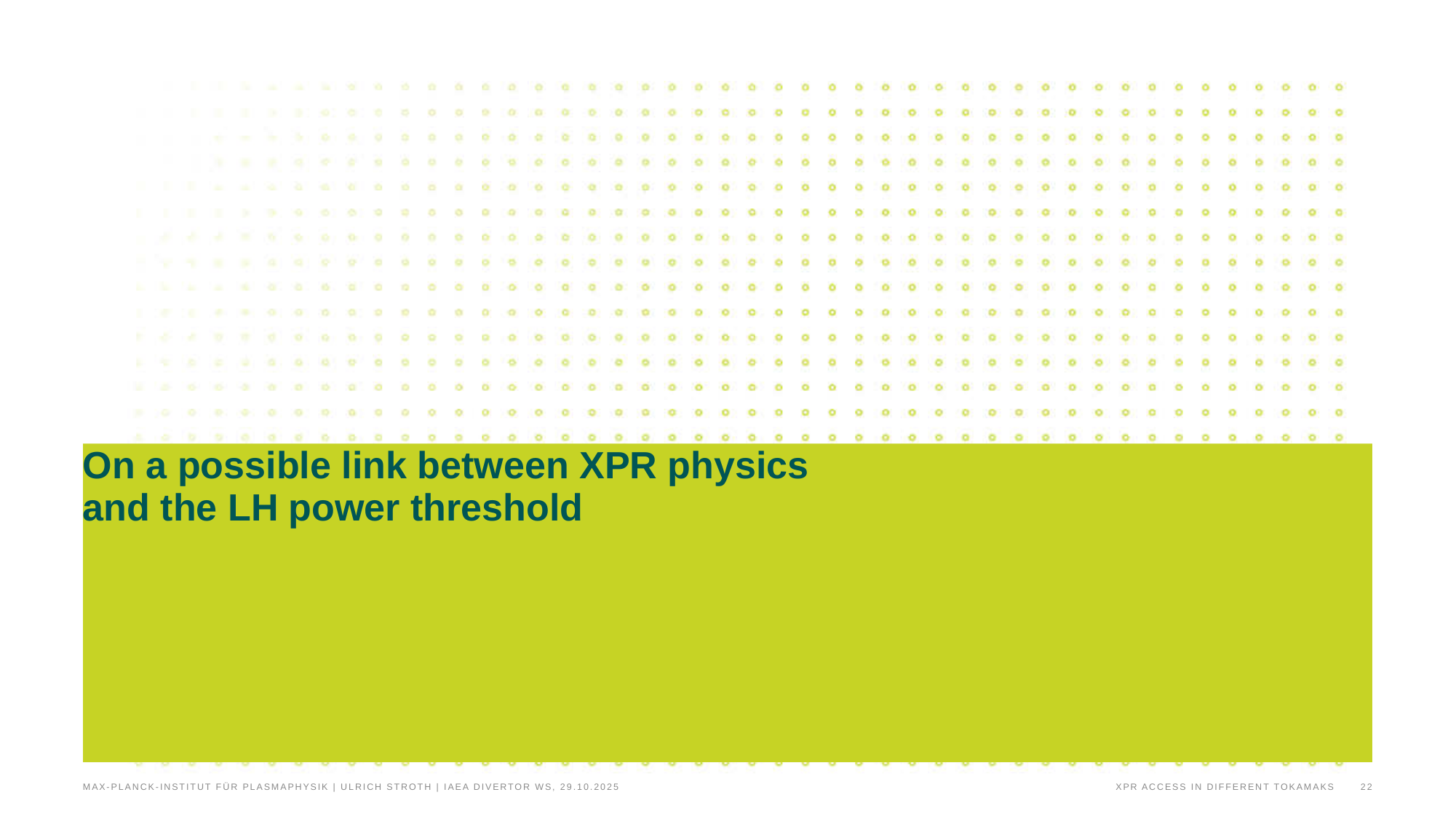

# On a possible link between XPR physics and the LH power threshold
Max-Planck-Institut für Plasmaphysik | Ulrich Stroth | IAEA Divertor WS, 29.10.2025
22
XPR access in different tokamaks